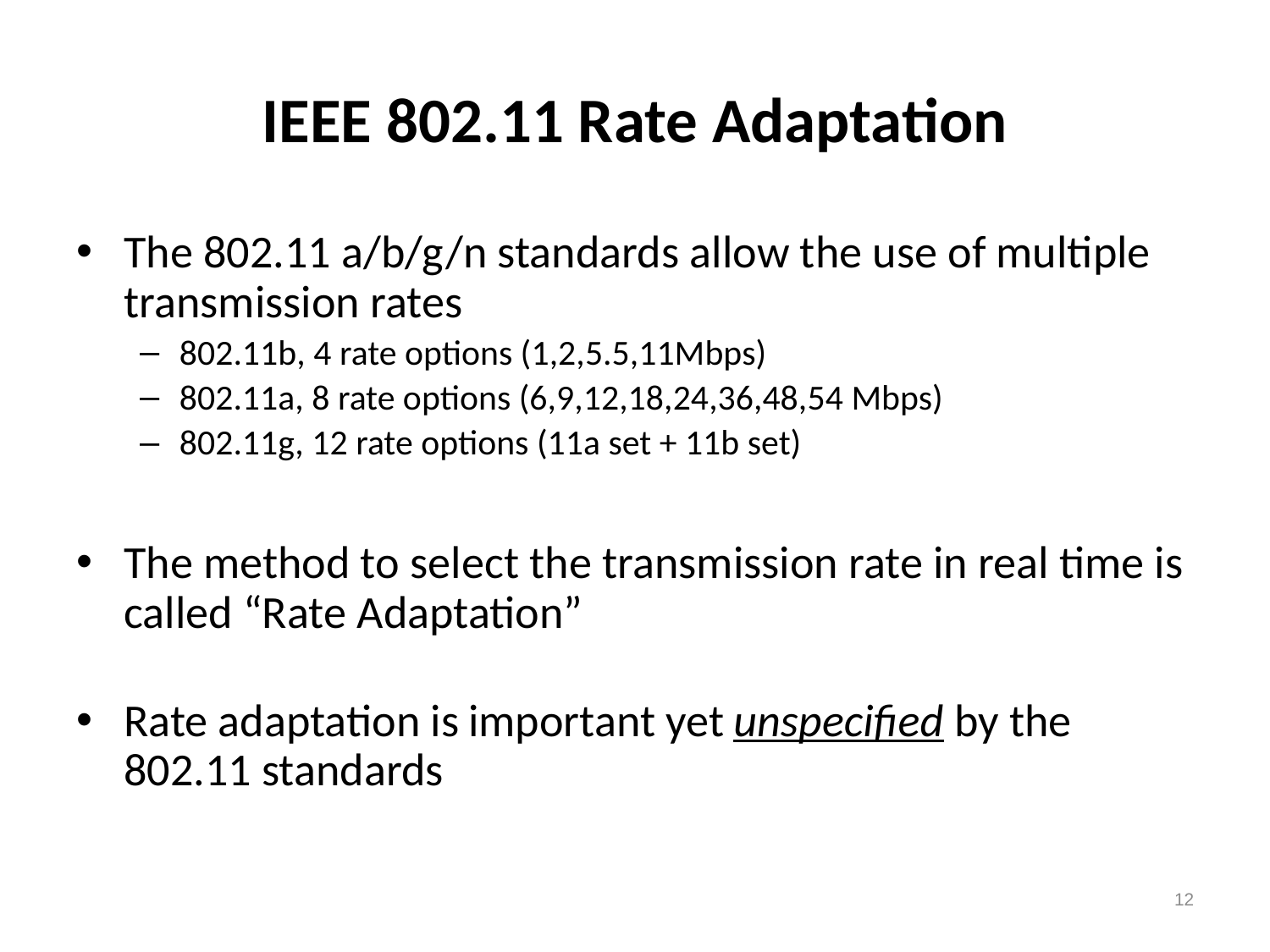

# IEEE 802.11 Rate Adaptation
The 802.11 a/b/g/n standards allow the use of multiple transmission rates
802.11b, 4 rate options (1,2,5.5,11Mbps)
802.11a, 8 rate options (6,9,12,18,24,36,48,54 Mbps)
802.11g, 12 rate options (11a set + 11b set)

The method to select the transmission rate in real time is called “Rate Adaptation”

Rate adaptation is important yet unspecified by the 802.11 standards

12